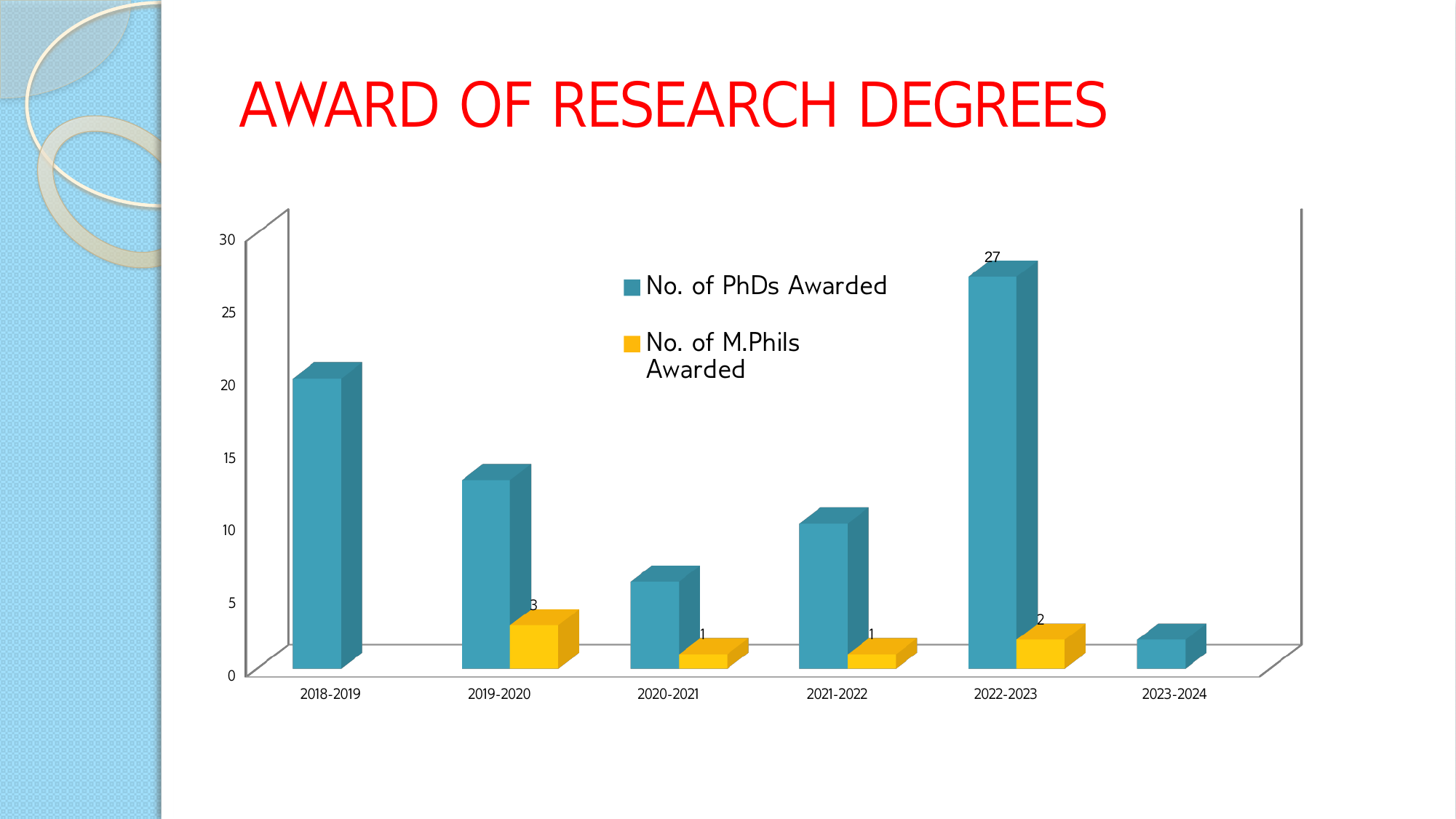

# AWARD OF RESEARCH DEGREES

[unsupported chart]